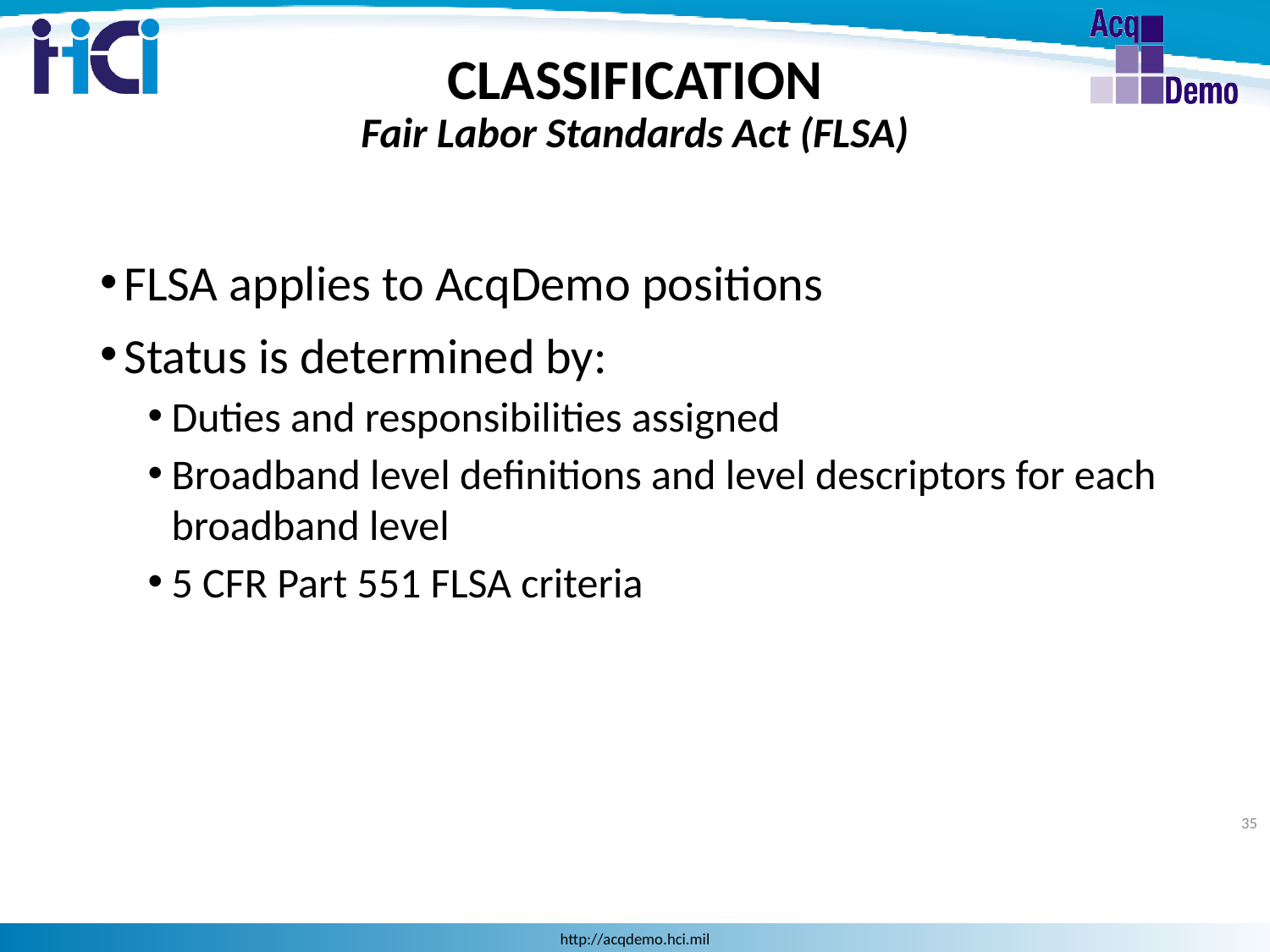

CLASSIFICATION
Fair Labor Standards Act (FLSA)
FLSA applies to AcqDemo positions
Status is determined by:
Duties and responsibilities assigned
Broadband level definitions and level descriptors for each broadband level
5 CFR Part 551 FLSA criteria

35